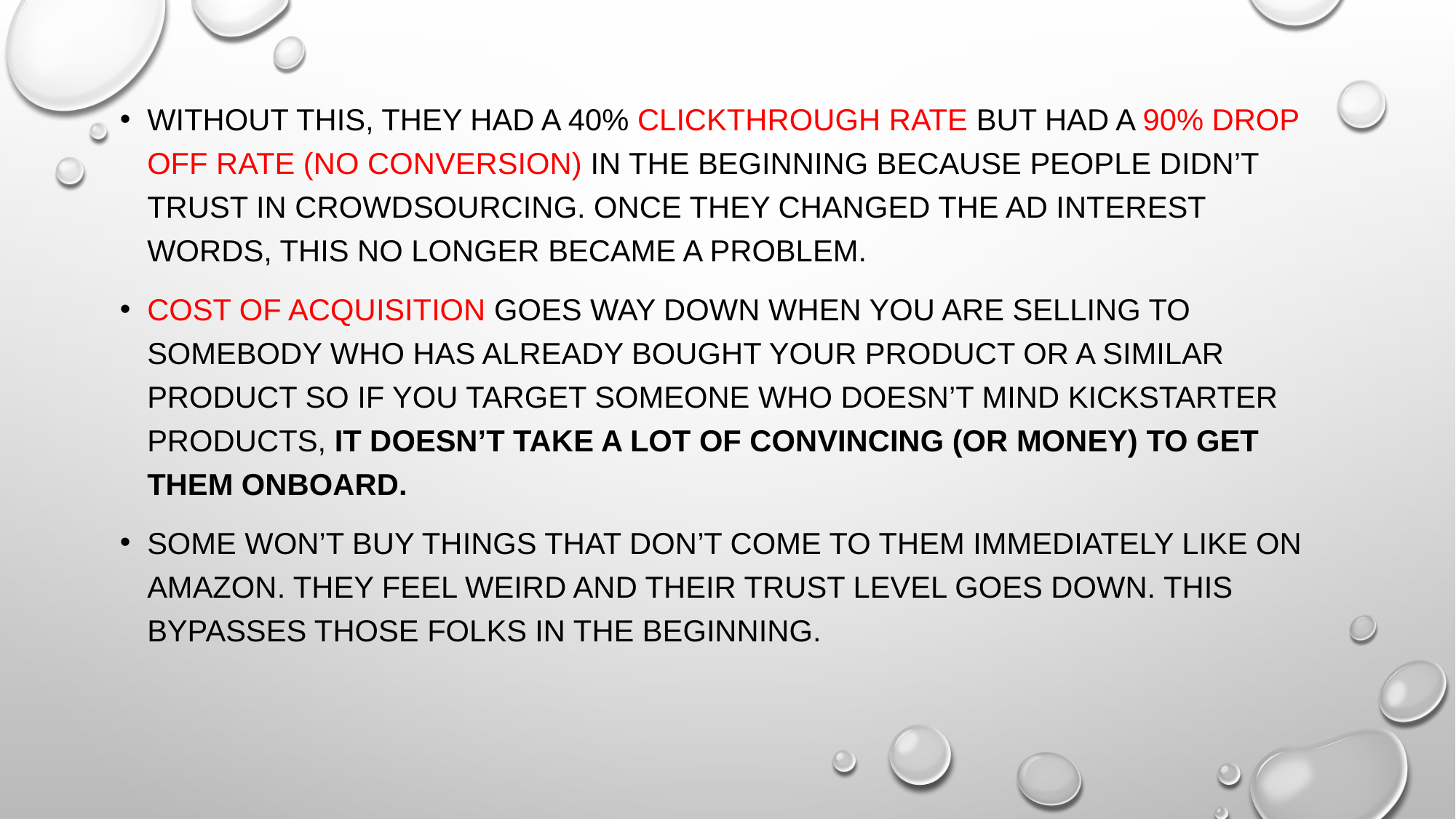

Without this, they had a 40% clickthrough rate but had a 90% drop off rate (no conversion) in the beginning because people didn’t trust in crowdsourcing. Once they changed the ad interest words, this no longer became a problem.
Cost of acquisition goes way down when you are selling to somebody who has already bought your product or a similar product so if you target someone who doesn’t mind kickstarter products, it doesn’t take a lot of convincing (or money) to get them onboard.
Some won’t buy things that don’t come to them immediately like on Amazon. They feel weird and their trust level goes down. This bypasses those folks in the beginning.